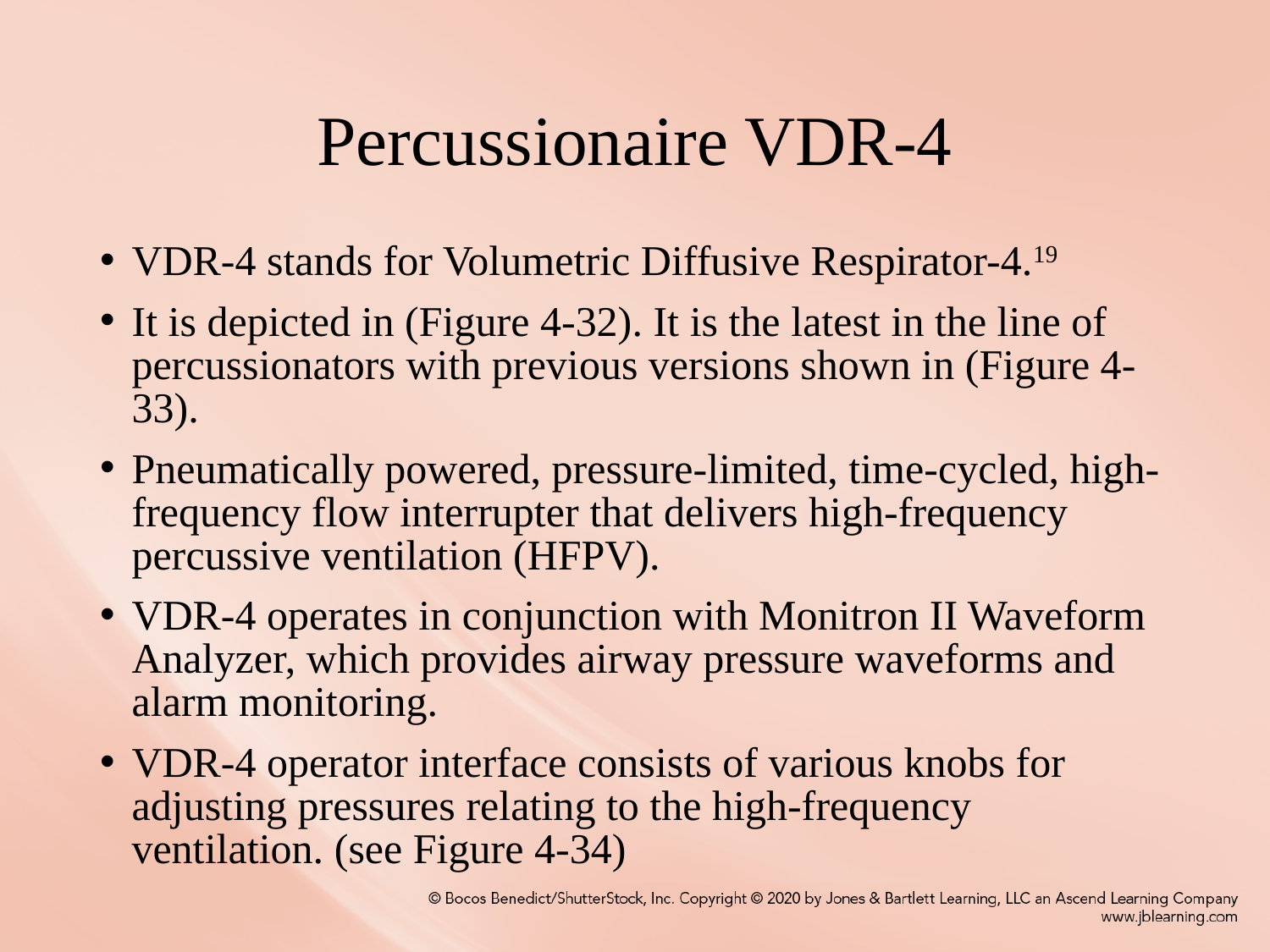

# Percussionaire VDR-4
VDR-4 stands for Volumetric Diffusive Respirator-4.19
It is depicted in (Figure 4-32). It is the latest in the line of percussionators with previous versions shown in (Figure 4-33).
Pneumatically powered, pressure-limited, time-cycled, high-frequency flow interrupter that delivers high-frequency percussive ventilation (HFPV).
VDR-4 operates in conjunction with Monitron II Waveform Analyzer, which provides airway pressure waveforms and alarm monitoring.
VDR-4 operator interface consists of various knobs for adjusting pressures relating to the high-frequency ventilation. (see Figure 4-34)